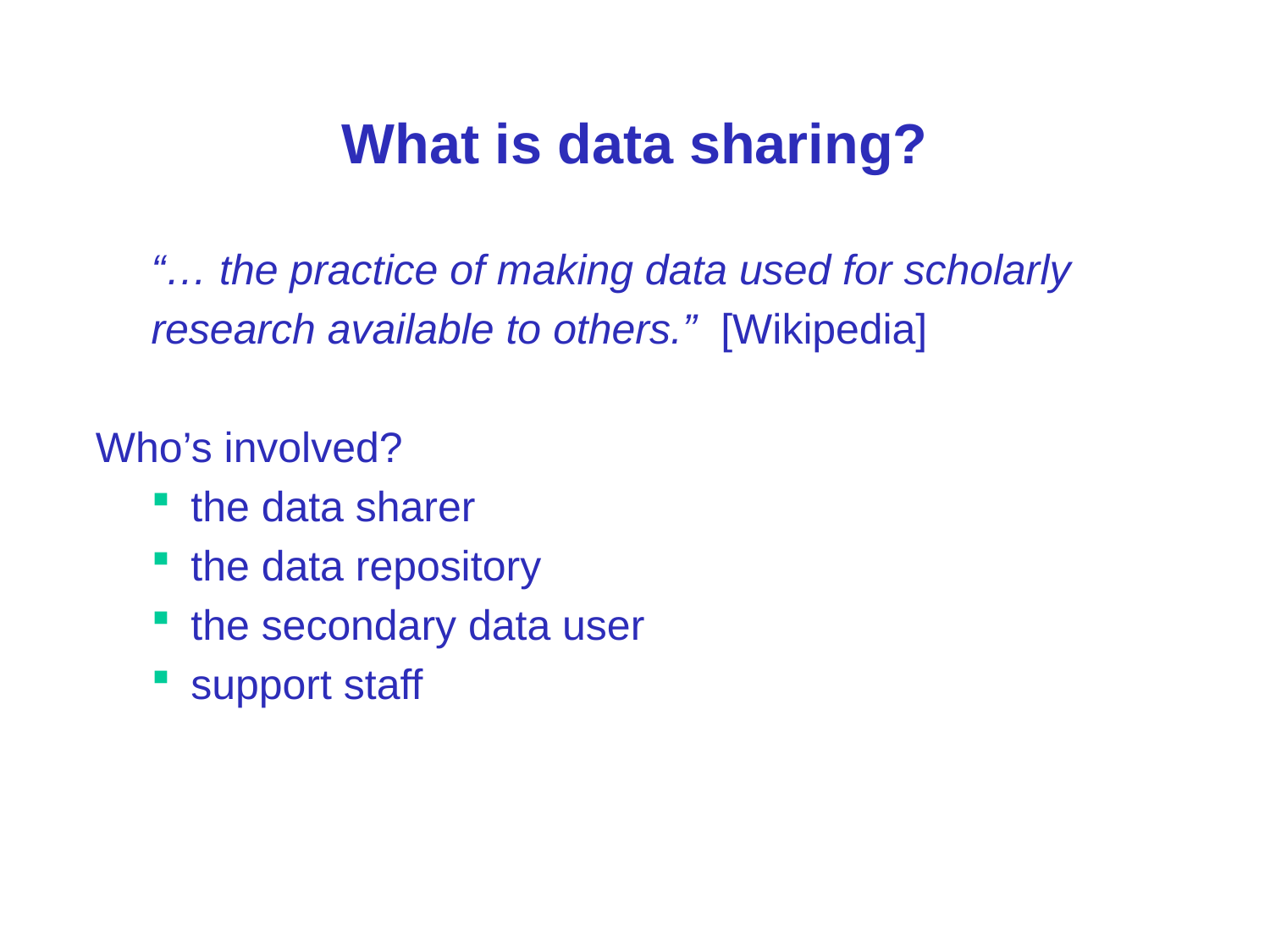

# What is data sharing?
“… the practice of making data used for scholarly
research available to others.”  [Wikipedia]

Who’s involved?
the data sharer
the data repository
the secondary data user
support staff